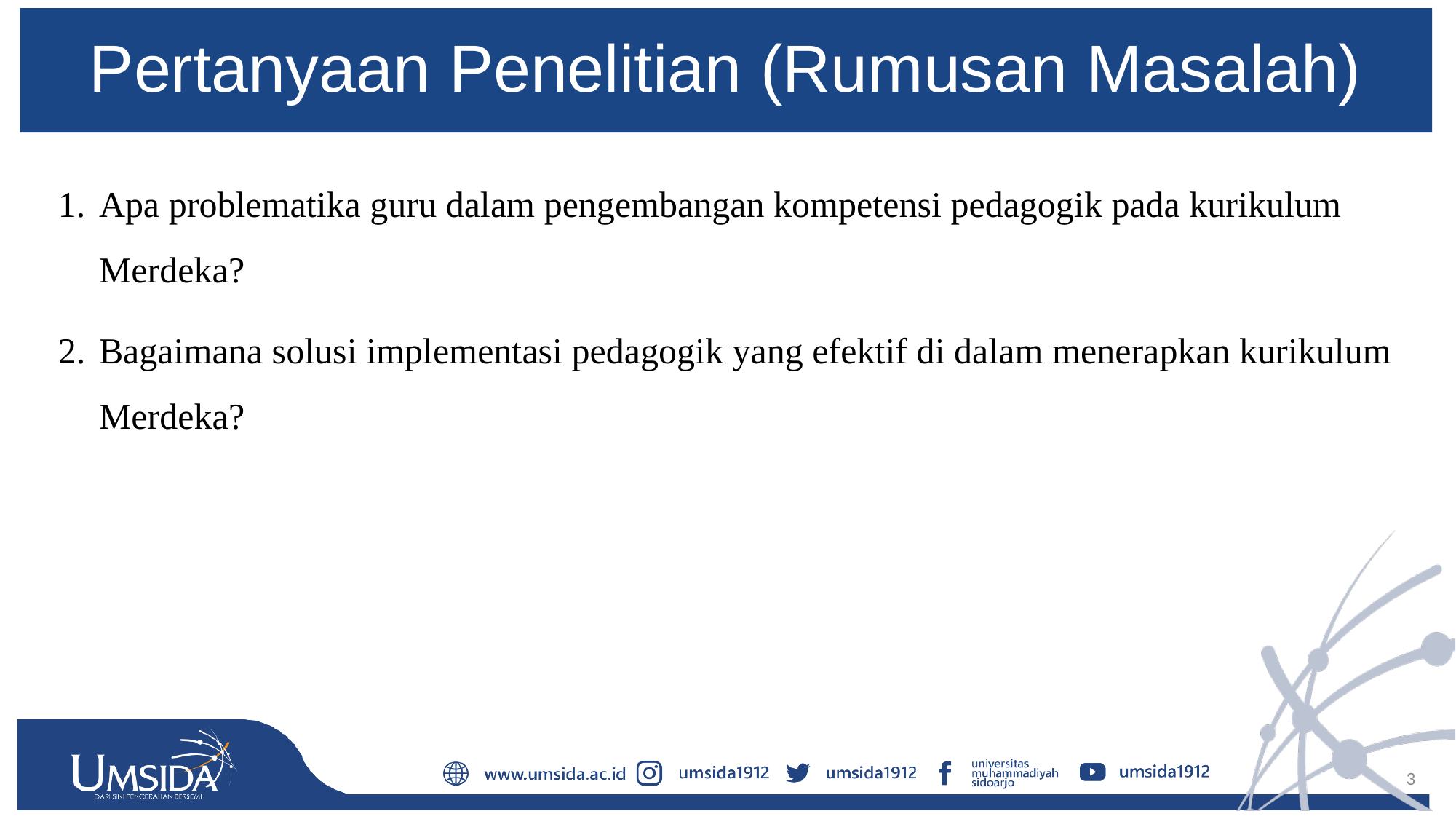

# Pertanyaan Penelitian (Rumusan Masalah)
Apa problematika guru dalam pengembangan kompetensi pedagogik pada kurikulum Merdeka?
Bagaimana solusi implementasi pedagogik yang efektif di dalam menerapkan kurikulum Merdeka?